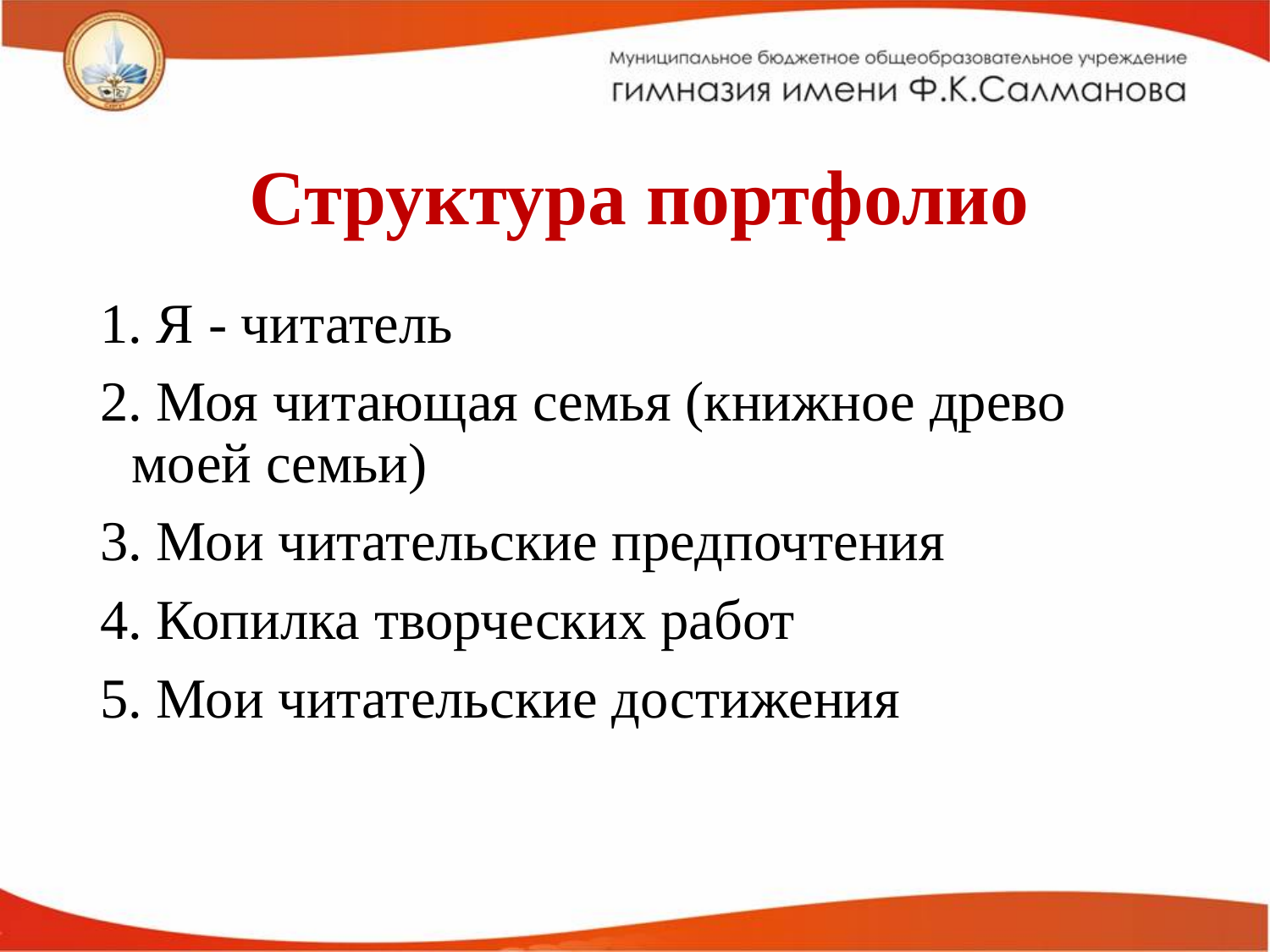

# Структура портфолио
1. Я - читатель
2. Моя читающая семья (книжное древо моей семьи)
3. Мои читательские предпочтения
4. Копилка творческих работ
5. Мои читательские достижения